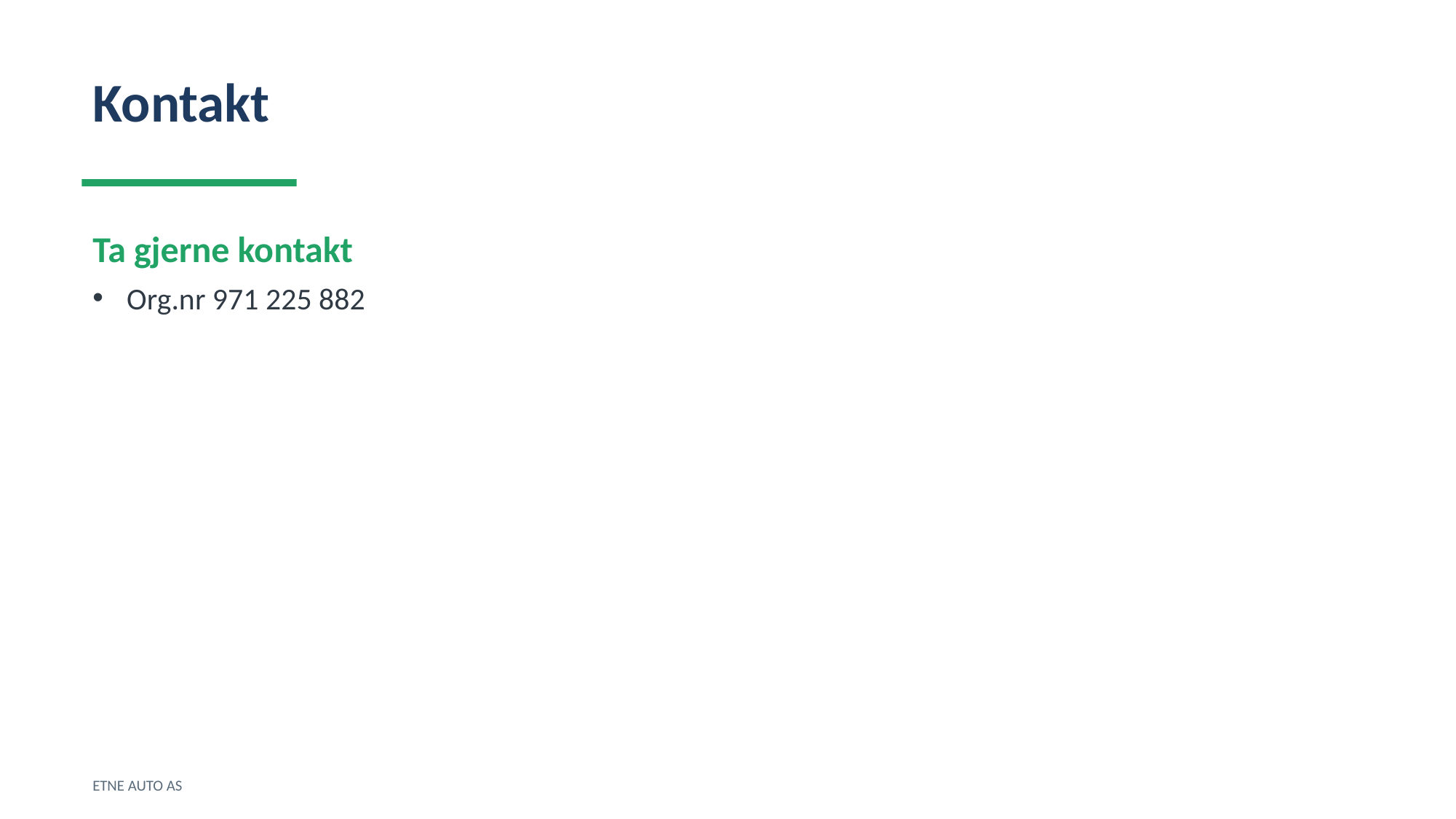

Kontakt

Ta gjerne kontakt
Org.nr 971 225 882
ETNE AUTO AS